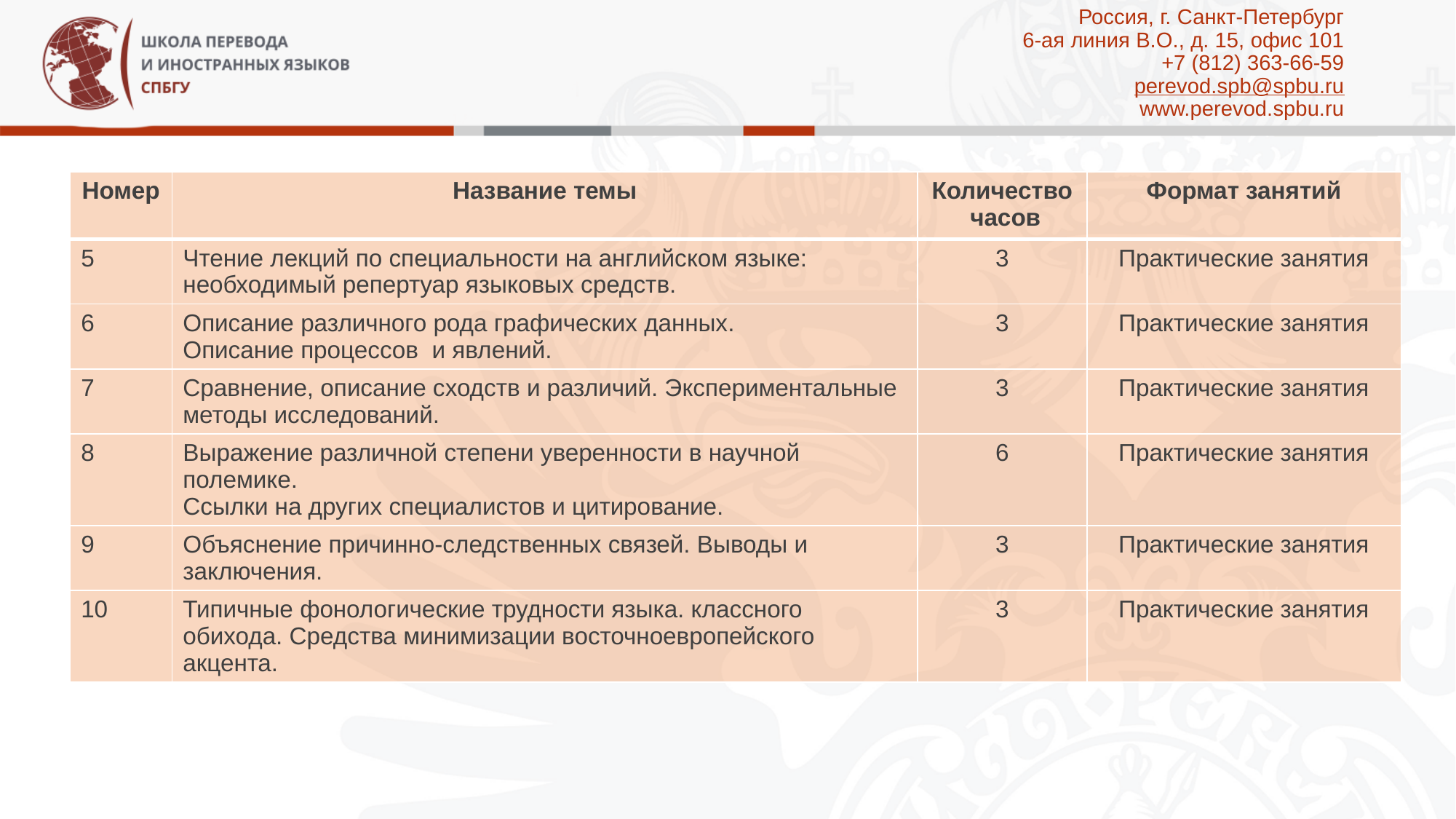

# Россия, г. Санкт-Петербург 6-ая линия В.О., д. 15, офис 101 +7 (812) 363-66-59 perevod.spb@spbu.ru www.perevod.spbu.ru
| Номер | Название темы | Количество часов | Формат занятий |
| --- | --- | --- | --- |
| 5 | Чтение лекций по специальности на английском языке: необходимый репертуар языковых средств. | 3 | Практические занятия |
| 6 | Описание различного рода графических данных. Описание процессов и явлений. | 3 | Практические занятия |
| 7 | Сравнение, описание сходств и различий. Экспериментальные методы исследований. | 3 | Практические занятия |
| 8 | Выражение различной степени уверенности в научной полемике. Ссылки на других специалистов и цитирование. | 6 | Практические занятия |
| 9 | Объяснение причинно-следственных связей. Выводы и заключения. | 3 | Практические занятия |
| 10 | Типичные фонологические трудности языка. классного обихода. Средства минимизации восточноевропейского акцента. | 3 | Практические занятия |